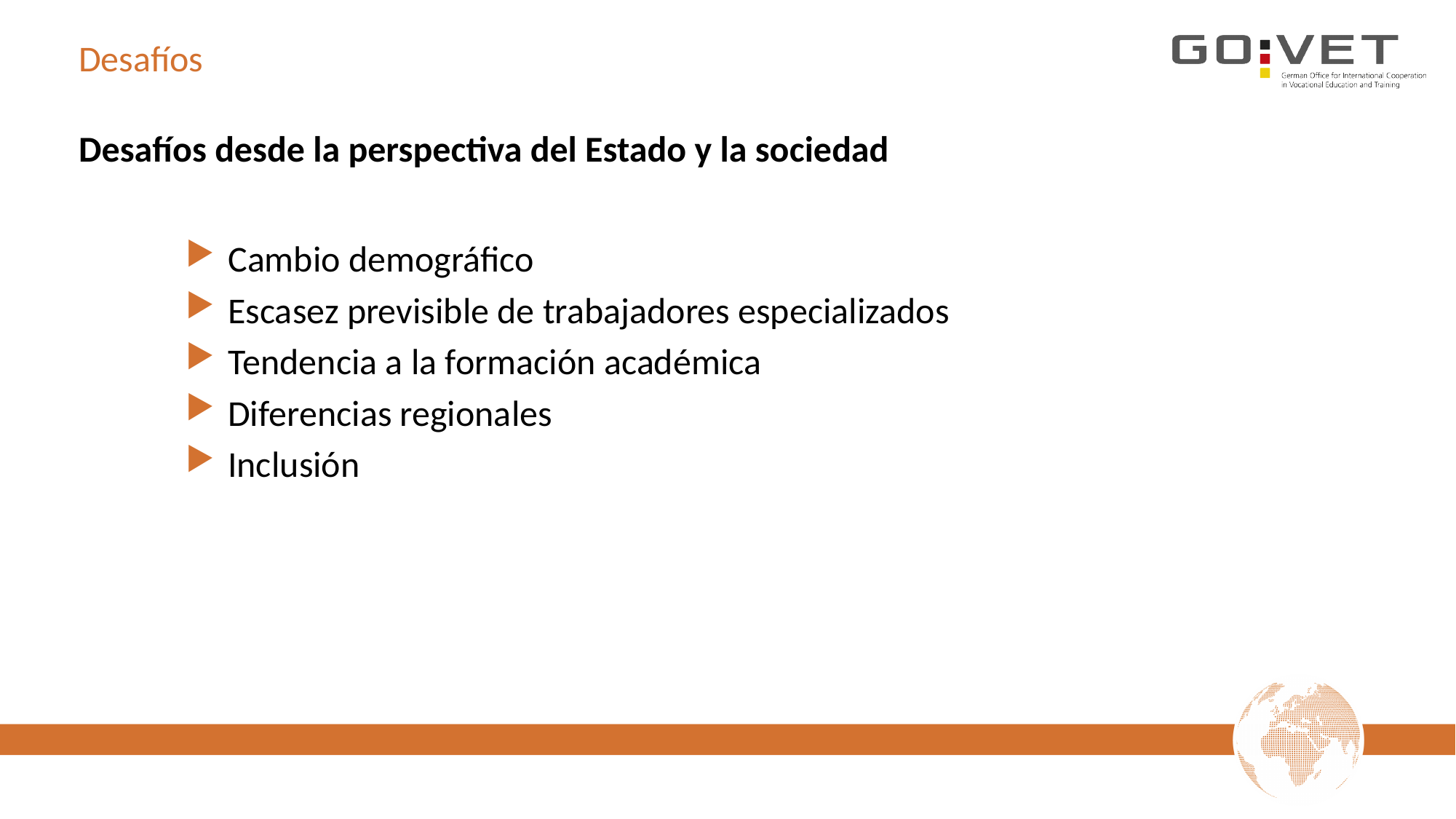

# Desafíos
Desafíos desde la perspectiva del Estado y la sociedad

Cambio demográfico
Escasez previsible de trabajadores especializados
Tendencia a la formación académica
Diferencias regionales
Inclusión